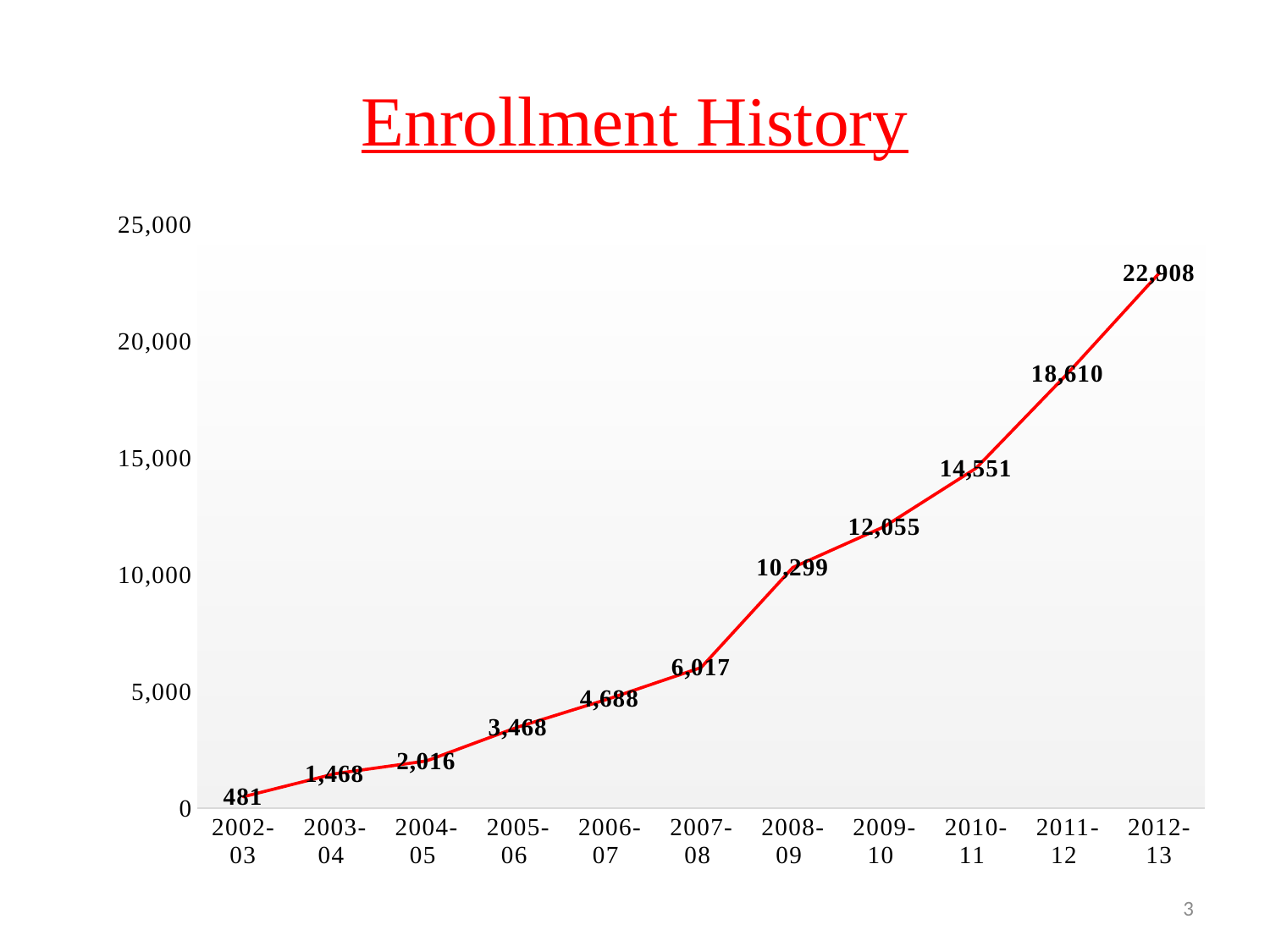

# Enrollment History

### Chart

| Category |  |
|---|---|
| 2002-03 | 481.0 |
| 2003-04  | 1468.0 |
| 2004-05  | 2016.0 |
| 2005-06  | 3468.0 |
| 2006-07  | 4688.0 |
| 2007-08  | 6017.0 |
| 2008-09  | 10299.0 |
| 2009-10  | 12055.0 |
| 2010-11  | 14551.0 |
| 2011-12  | 18610.0 |
| 2012-13 | 22908.0 |
3